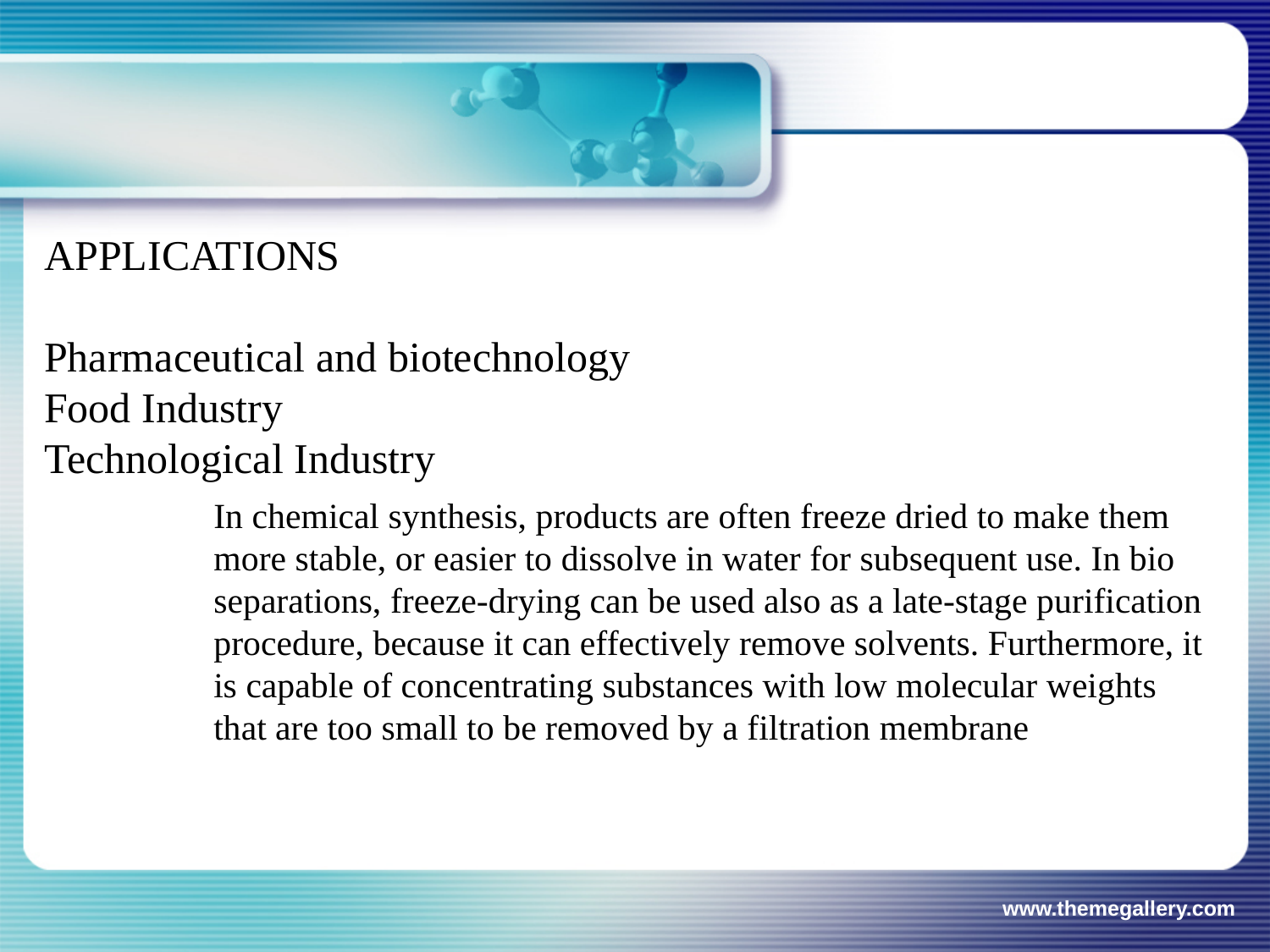

APPLICATIONS

Pharmaceutical and biotechnology
Food Industry
Technological Industry
In chemical synthesis, products are often freeze dried to make them more stable, or easier to dissolve in water for subsequent use. In bio separations, freeze-drying can be used also as a late-stage purification procedure, because it can effectively remove solvents. Furthermore, it is capable of concentrating substances with low molecular weights that are too small to be removed by a filtration membrane

www.themegallery.com